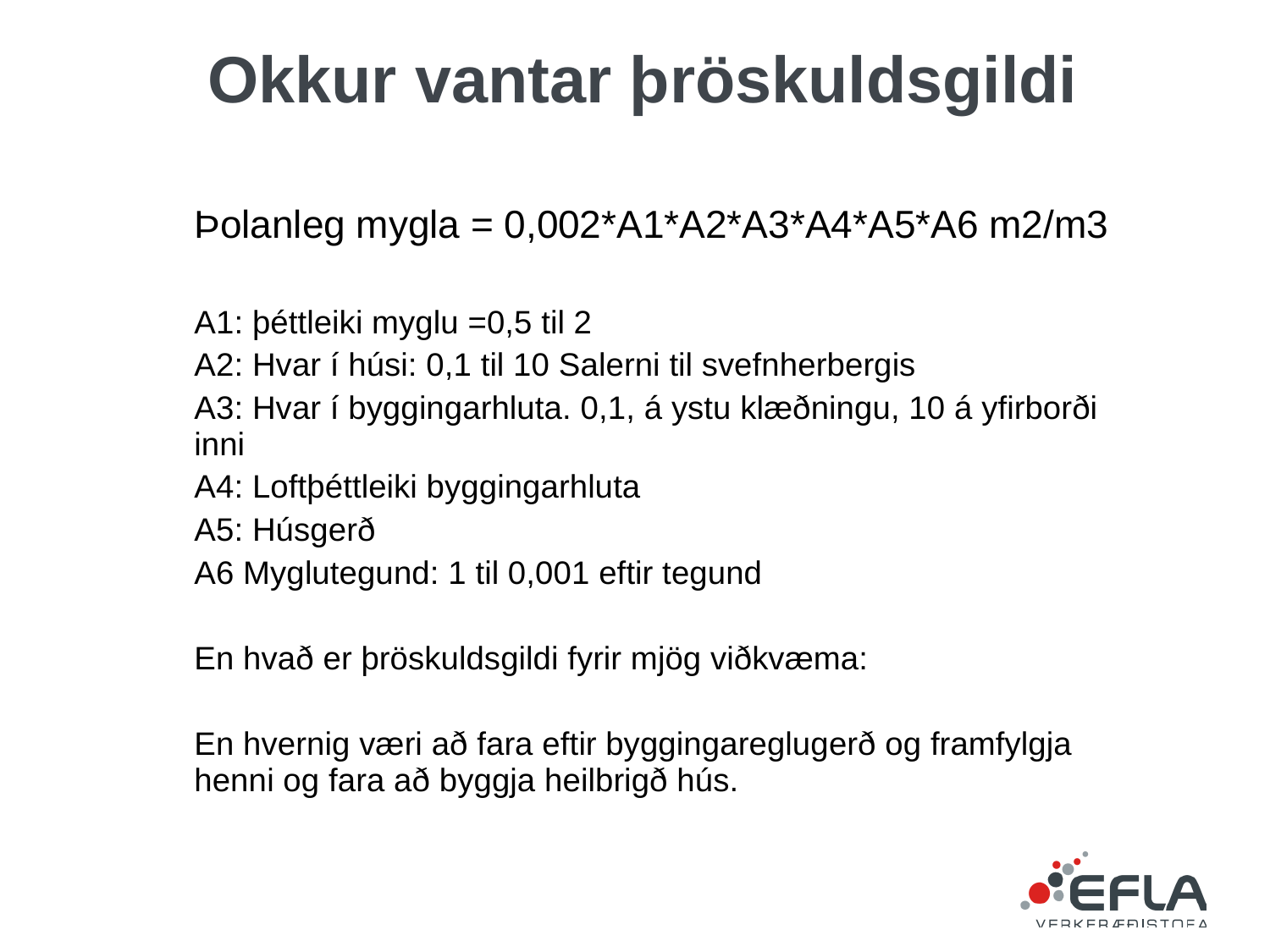

# Okkur vantar þröskuldsgildi

Þolanleg mygla = 0,002*A1*A2*A3*A4*A5*A6 m2/m3

A1: þéttleiki myglu =0,5 til 2
A2: Hvar í húsi: 0,1 til 10 Salerni til svefnherbergis
A3: Hvar í byggingarhluta. 0,1, á ystu klæðningu, 10 á yfirborði inni
A4: Loftþéttleiki byggingarhluta
A5: Húsgerð
A6 Myglutegund: 1 til 0,001 eftir tegund

En hvað er þröskuldsgildi fyrir mjög viðkvæma:

En hvernig væri að fara eftir byggingareglugerð og framfylgja henni og fara að byggja heilbrigð hús.